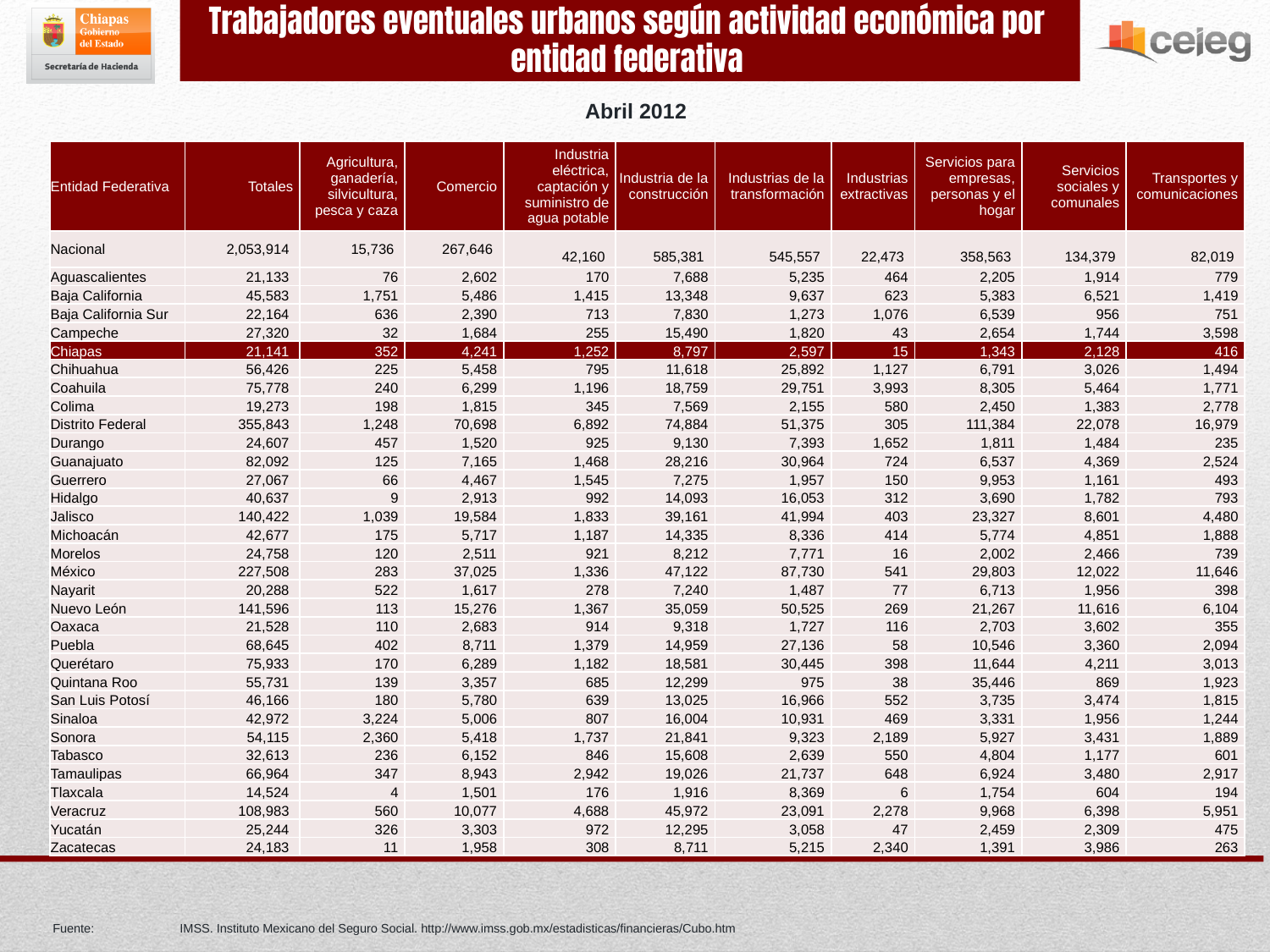

Trabajadores eventuales urbanos según actividad económica por entidad federativa
Abril 2012
| Entidad Federativa | Totales | Agricultura, ganadería, silvicultura, pesca y caza | Comercio | Industria eléctrica, captación y suministro de agua potable | Industria de la construcción | Industrias de la transformación | Industrias extractivas | Servicios para empresas, personas y el hogar | Servicios sociales y comunales | Transportes y comunicaciones |
| --- | --- | --- | --- | --- | --- | --- | --- | --- | --- | --- |
| Nacional | 2,053,914 | 15,736 | 267,646 | 42,160 | 585,381 | 545,557 | 22,473 | 358,563 | 134,379 | 82,019 |
| Aguascalientes | 21,133 | 76 | 2,602 | 170 | 7,688 | 5,235 | 464 | 2,205 | 1,914 | 779 |
| Baja California | 45,583 | 1,751 | 5,486 | 1,415 | 13,348 | 9,637 | 623 | 5,383 | 6,521 | 1,419 |
| Baja California Sur | 22,164 | 636 | 2,390 | 713 | 7,830 | 1,273 | 1,076 | 6,539 | 956 | 751 |
| Campeche | 27,320 | 32 | 1,684 | 255 | 15,490 | 1,820 | 43 | 2,654 | 1,744 | 3,598 |
| Chiapas | 21,141 | 352 | 4,241 | 1,252 | 8,797 | 2,597 | 15 | 1,343 | 2,128 | 416 |
| Chihuahua | 56,426 | 225 | 5,458 | 795 | 11,618 | 25,892 | 1,127 | 6,791 | 3,026 | 1,494 |
| Coahuila | 75,778 | 240 | 6,299 | 1,196 | 18,759 | 29,751 | 3,993 | 8,305 | 5,464 | 1,771 |
| Colima | 19,273 | 198 | 1,815 | 345 | 7,569 | 2,155 | 580 | 2,450 | 1,383 | 2,778 |
| Distrito Federal | 355,843 | 1,248 | 70,698 | 6,892 | 74,884 | 51,375 | 305 | 111,384 | 22,078 | 16,979 |
| Durango | 24,607 | 457 | 1,520 | 925 | 9,130 | 7,393 | 1,652 | 1,811 | 1,484 | 235 |
| Guanajuato | 82,092 | 125 | 7,165 | 1,468 | 28,216 | 30,964 | 724 | 6,537 | 4,369 | 2,524 |
| Guerrero | 27,067 | 66 | 4,467 | 1,545 | 7,275 | 1,957 | 150 | 9,953 | 1,161 | 493 |
| Hidalgo | 40,637 | 9 | 2,913 | 992 | 14,093 | 16,053 | 312 | 3,690 | 1,782 | 793 |
| Jalisco | 140,422 | 1,039 | 19,584 | 1,833 | 39,161 | 41,994 | 403 | 23,327 | 8,601 | 4,480 |
| Michoacán | 42,677 | 175 | 5,717 | 1,187 | 14,335 | 8,336 | 414 | 5,774 | 4,851 | 1,888 |
| Morelos | 24,758 | 120 | 2,511 | 921 | 8,212 | 7,771 | 16 | 2,002 | 2,466 | 739 |
| México | 227,508 | 283 | 37,025 | 1,336 | 47,122 | 87,730 | 541 | 29,803 | 12,022 | 11,646 |
| Nayarit | 20,288 | 522 | 1,617 | 278 | 7,240 | 1,487 | 77 | 6,713 | 1,956 | 398 |
| Nuevo León | 141,596 | 113 | 15,276 | 1,367 | 35,059 | 50,525 | 269 | 21,267 | 11,616 | 6,104 |
| Oaxaca | 21,528 | 110 | 2,683 | 914 | 9,318 | 1,727 | 116 | 2,703 | 3,602 | 355 |
| Puebla | 68,645 | 402 | 8,711 | 1,379 | 14,959 | 27,136 | 58 | 10,546 | 3,360 | 2,094 |
| Querétaro | 75,933 | 170 | 6,289 | 1,182 | 18,581 | 30,445 | 398 | 11,644 | 4,211 | 3,013 |
| Quintana Roo | 55,731 | 139 | 3,357 | 685 | 12,299 | 975 | 38 | 35,446 | 869 | 1,923 |
| San Luis Potosí | 46,166 | 180 | 5,780 | 639 | 13,025 | 16,966 | 552 | 3,735 | 3,474 | 1,815 |
| Sinaloa | 42,972 | 3,224 | 5,006 | 807 | 16,004 | 10,931 | 469 | 3,331 | 1,956 | 1,244 |
| Sonora | 54,115 | 2,360 | 5,418 | 1,737 | 21,841 | 9,323 | 2,189 | 5,927 | 3,431 | 1,889 |
| Tabasco | 32,613 | 236 | 6,152 | 846 | 15,608 | 2,639 | 550 | 4,804 | 1,177 | 601 |
| Tamaulipas | 66,964 | 347 | 8,943 | 2,942 | 19,026 | 21,737 | 648 | 6,924 | 3,480 | 2,917 |
| Tlaxcala | 14,524 | 4 | 1,501 | 176 | 1,916 | 8,369 | 6 | 1,754 | 604 | 194 |
| Veracruz | 108,983 | 560 | 10,077 | 4,688 | 45,972 | 23,091 | 2,278 | 9,968 | 6,398 | 5,951 |
| Yucatán | 25,244 | 326 | 3,303 | 972 | 12,295 | 3,058 | 47 | 2,459 | 2,309 | 475 |
| Zacatecas | 24,183 | 11 | 1,958 | 308 | 8,711 | 5,215 | 2,340 | 1,391 | 3,986 | 263 |
Fuente:	IMSS. Instituto Mexicano del Seguro Social. http://www.imss.gob.mx/estadisticas/financieras/Cubo.htm